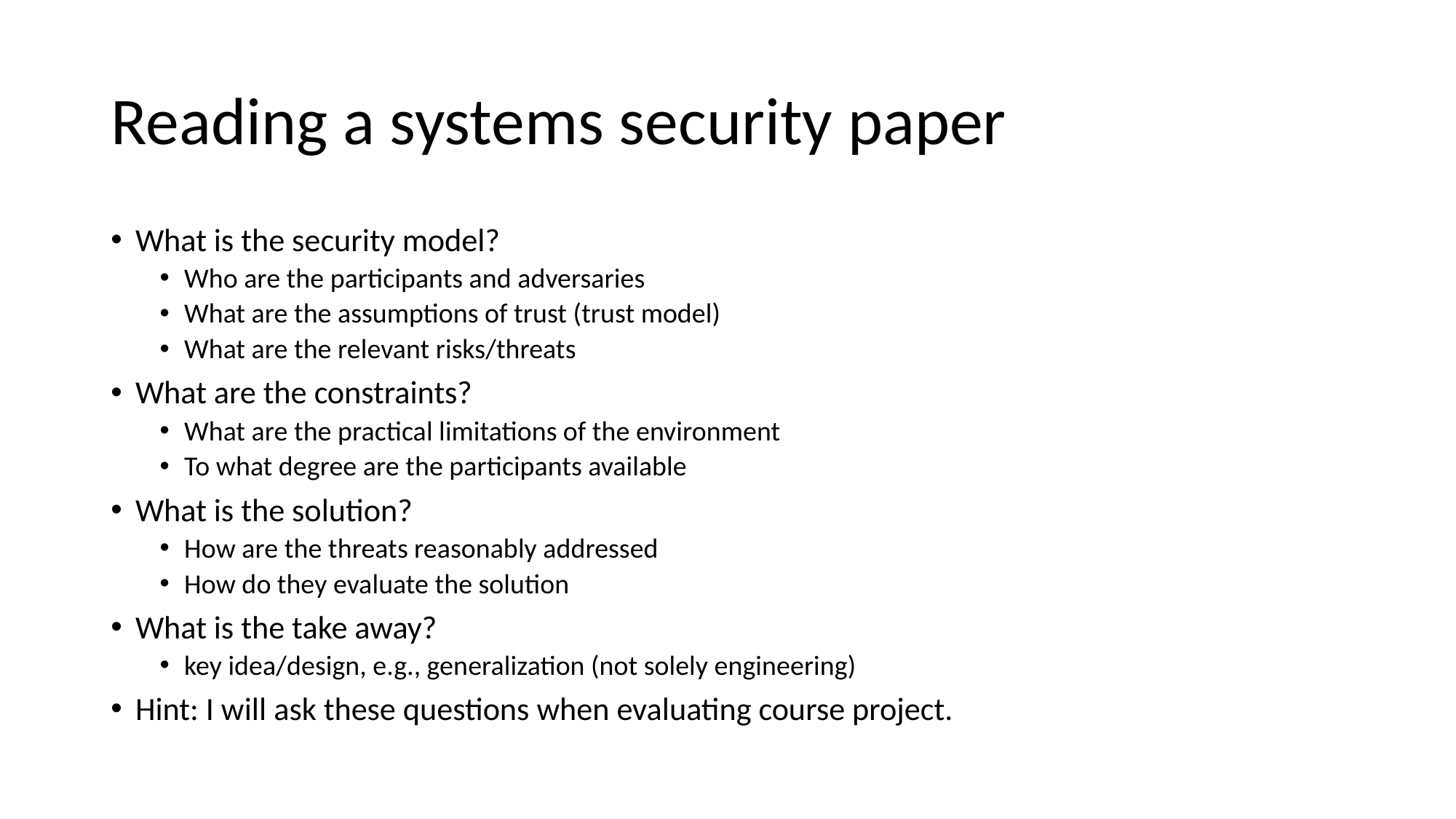

# Reading a systems security paper
What is the security model?
Who are the participants and adversaries
What are the assumptions of trust (trust model)
What are the relevant risks/threats
What are the constraints?
What are the practical limitations of the environment
To what degree are the participants available
What is the solution?
How are the threats reasonably addressed
How do they evaluate the solution
What is the take away?
key idea/design, e.g., generalization (not solely engineering)
Hint: I will ask these questions when evaluating course project.